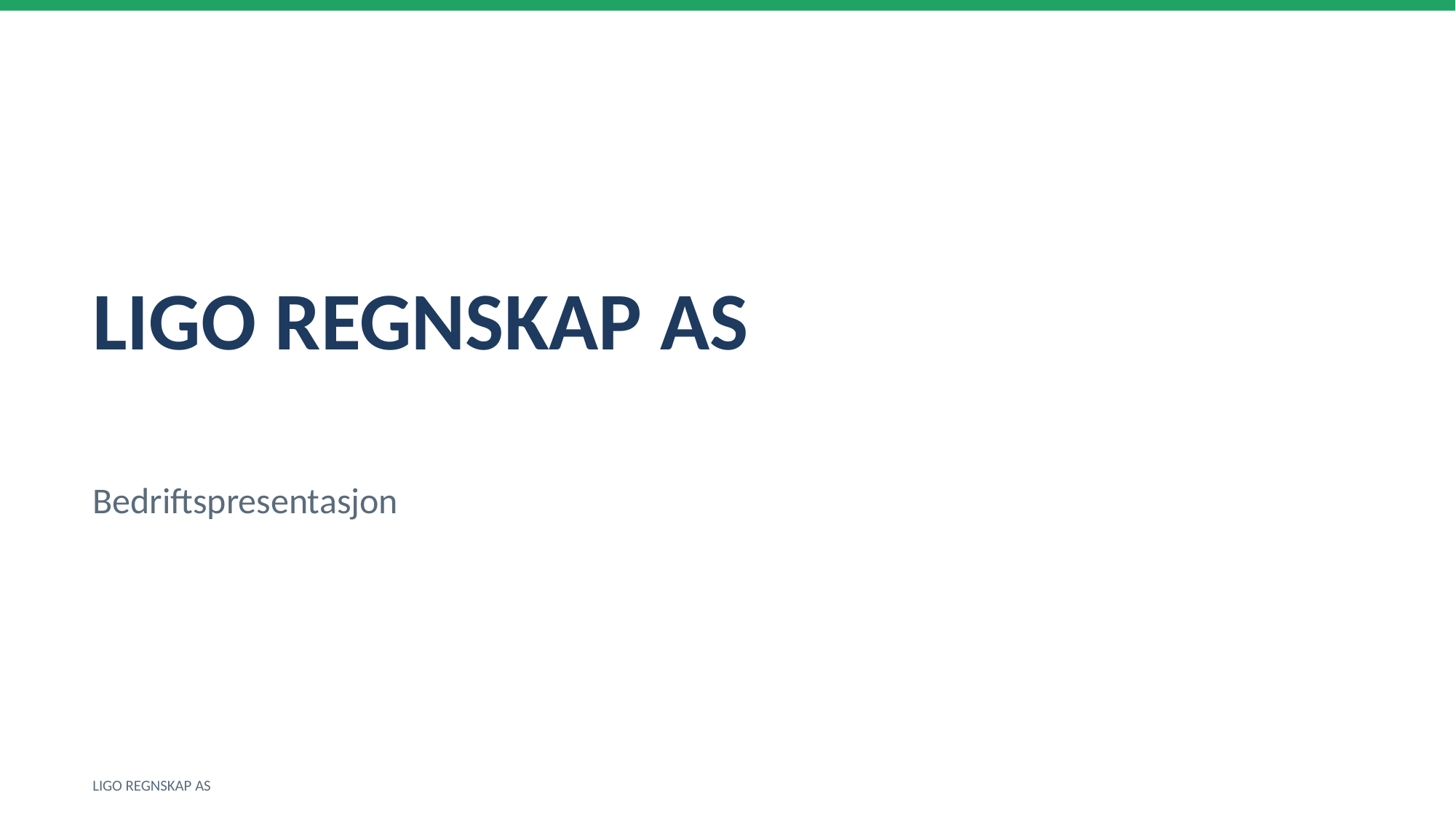

LIGO REGNSKAP AS
Bedriftspresentasjon
LIGO REGNSKAP AS